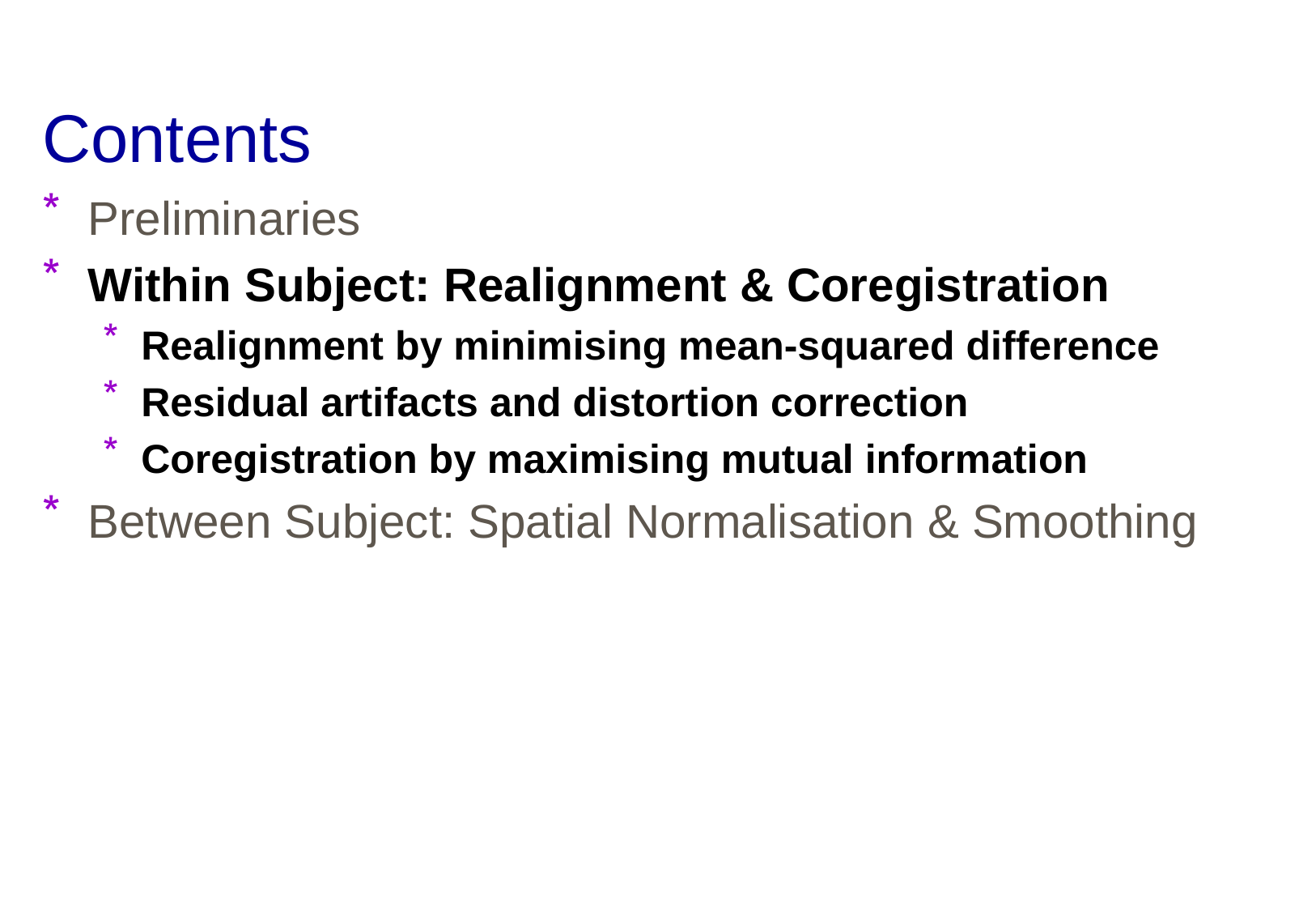

# Contents
Preliminaries
Within Subject: Realignment & Coregistration
Realignment by minimising mean-squared difference
Residual artifacts and distortion correction
Coregistration by maximising mutual information
Between Subject: Spatial Normalisation & Smoothing